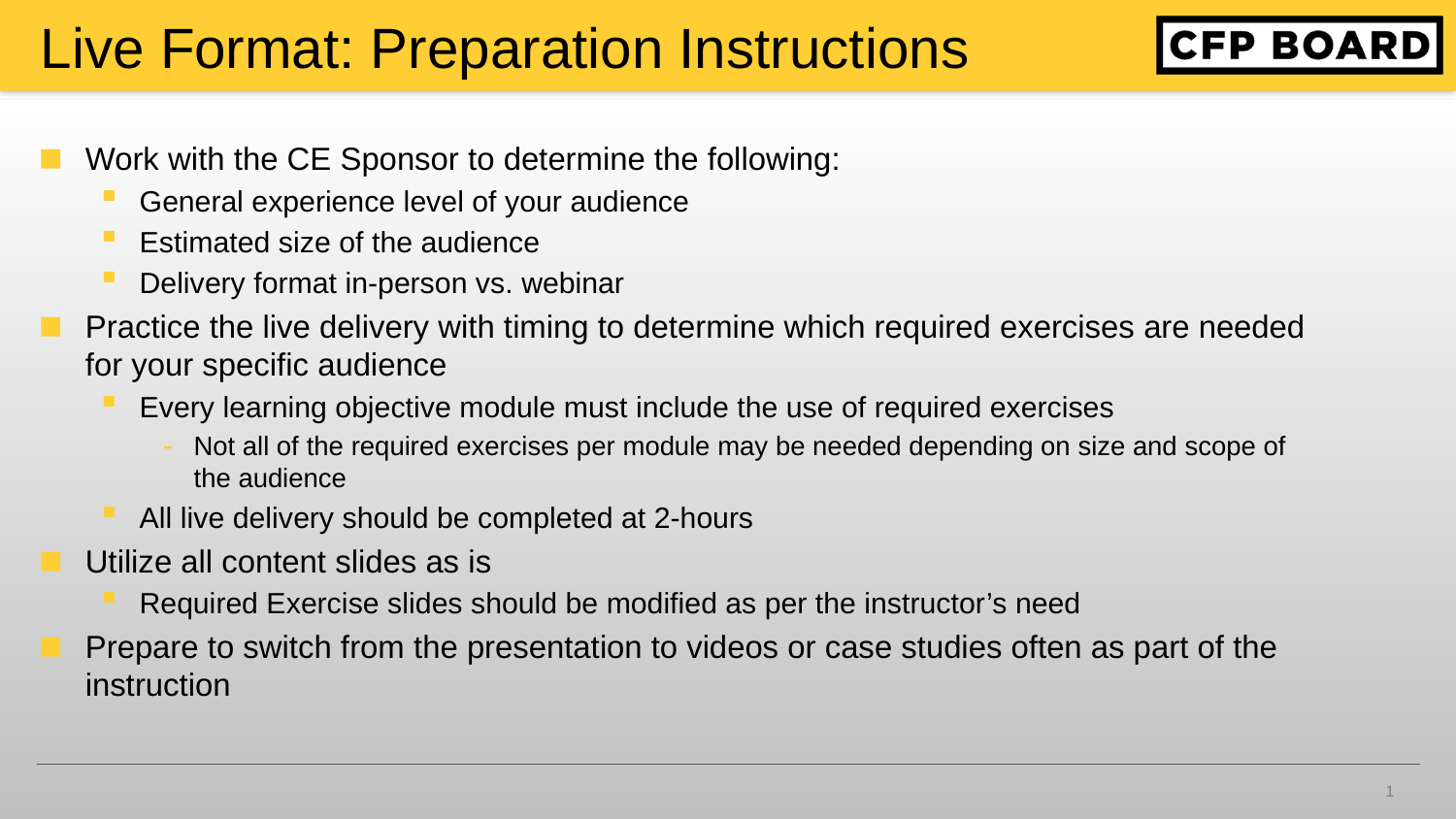

# Live Format: Preparation Instructions
Work with the CE Sponsor to determine the following:
General experience level of your audience
Estimated size of the audience
Delivery format in-person vs. webinar
Practice the live delivery with timing to determine which required exercises are needed for your specific audience
Every learning objective module must include the use of required exercises
Not all of the required exercises per module may be needed depending on size and scope of the audience
All live delivery should be completed at 2-hours
Utilize all content slides as is
Required Exercise slides should be modified as per the instructor’s need
Prepare to switch from the presentation to videos or case studies often as part of the instruction

1